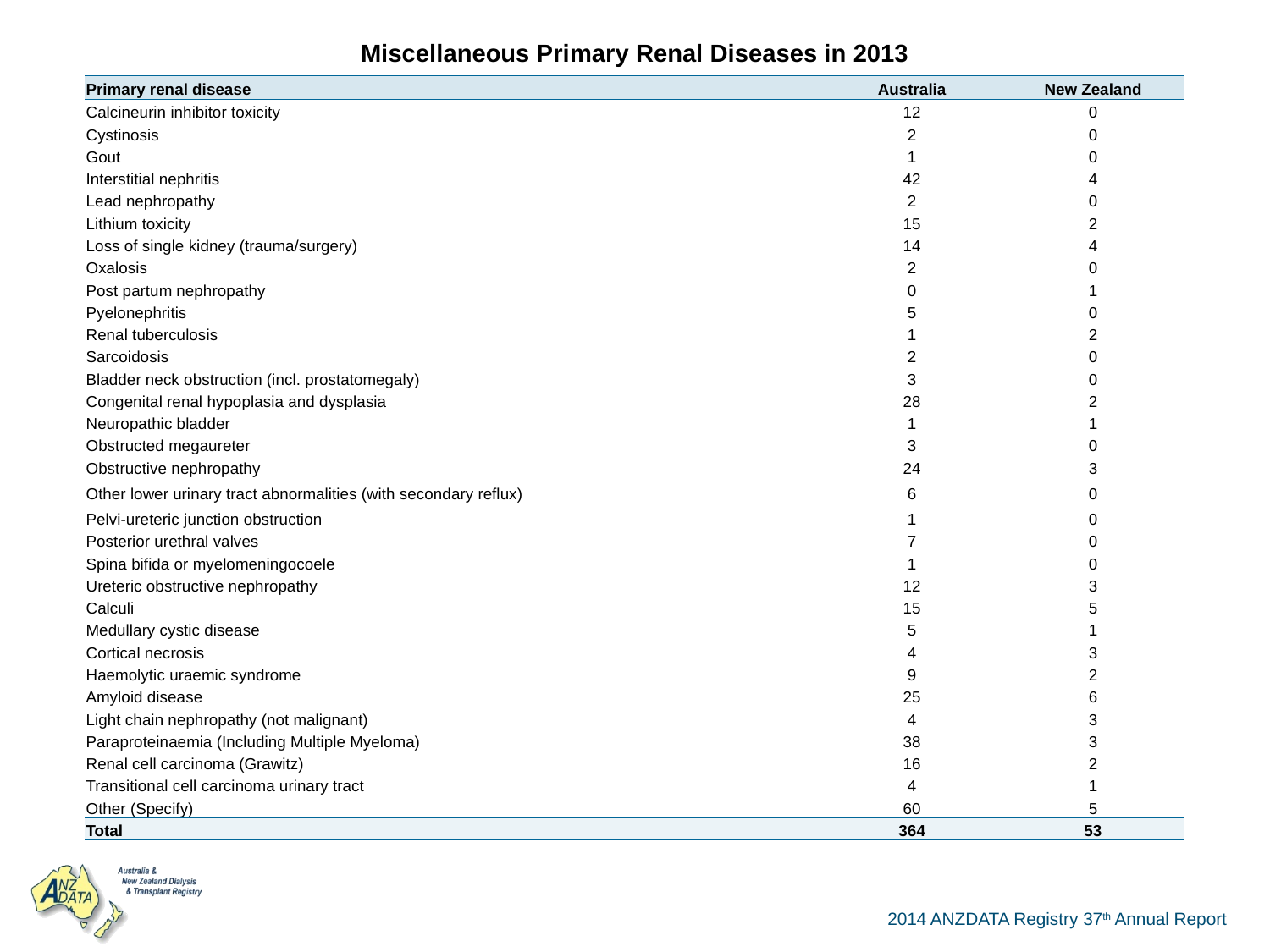

| Miscellaneous Primary Renal Diseases in 2013 |  |  |
| --- | --- | --- |
| Primary renal disease | Australia | New Zealand |
| Calcineurin inhibitor toxicity | 12 | 0 |
| Cystinosis | 2 | 0 |
| Gout | 1 | 0 |
| Interstitial nephritis | 42 | 4 |
| Lead nephropathy | 2 | 0 |
| Lithium toxicity | 15 | 2 |
| Loss of single kidney (trauma/surgery) | 14 | 4 |
| Oxalosis | 2 | 0 |
| Post partum nephropathy | 0 | 1 |
| Pyelonephritis | 5 | 0 |
| Renal tuberculosis | 1 | 2 |
| Sarcoidosis | 2 | 0 |
| Bladder neck obstruction (incl. prostatomegaly) | 3 | 0 |
| Congenital renal hypoplasia and dysplasia | 28 | 2 |
| Neuropathic bladder | 1 | 1 |
| Obstructed megaureter | 3 | 0 |
| Obstructive nephropathy | 24 | 3 |
| Other lower urinary tract abnormalities (with secondary reflux) | 6 | 0 |
| Pelvi-ureteric junction obstruction | 1 | 0 |
| Posterior urethral valves | 7 | 0 |
| Spina bifida or myelomeningocoele | 1 | 0 |
| Ureteric obstructive nephropathy | 12 | 3 |
| Calculi | 15 | 5 |
| Medullary cystic disease | 5 | 1 |
| Cortical necrosis | 4 | 3 |
| Haemolytic uraemic syndrome | 9 | 2 |
| Amyloid disease | 25 | 6 |
| Light chain nephropathy (not malignant) | 4 | 3 |
| Paraproteinaemia (Including Multiple Myeloma) | 38 | 3 |
| Renal cell carcinoma (Grawitz) | 16 | 2 |
| Transitional cell carcinoma urinary tract | 4 | 1 |
| Other (Specify) | 60 | 5 |
| Total | 364 | 53 |